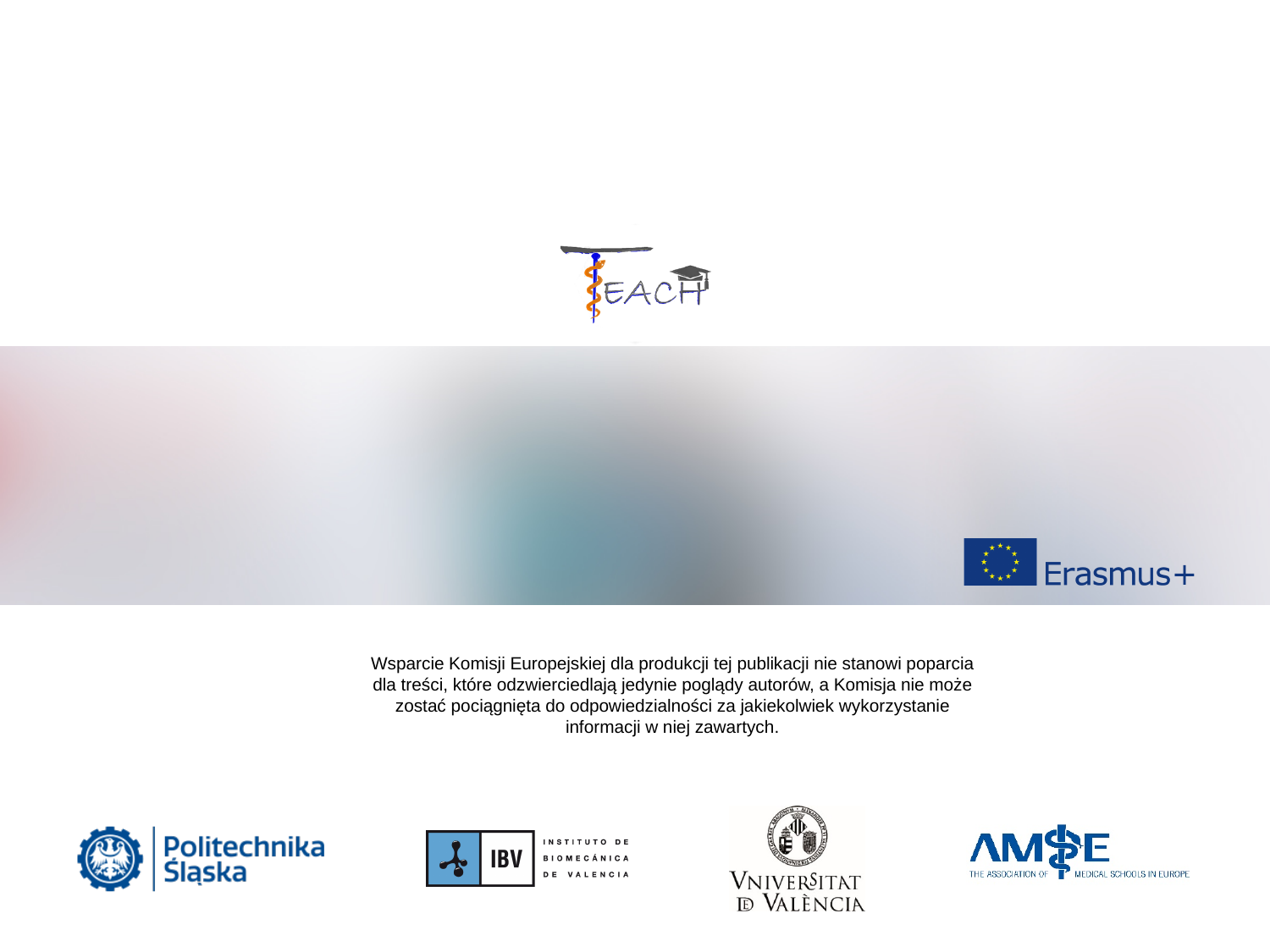

Wsparcie Komisji Europejskiej dla produkcji tej publikacji nie stanowi poparcia dla treści, które odzwierciedlają jedynie poglądy autorów, a Komisja nie może zostać pociągnięta do odpowiedzialności za jakiekolwiek wykorzystanie informacji w niej zawartych.